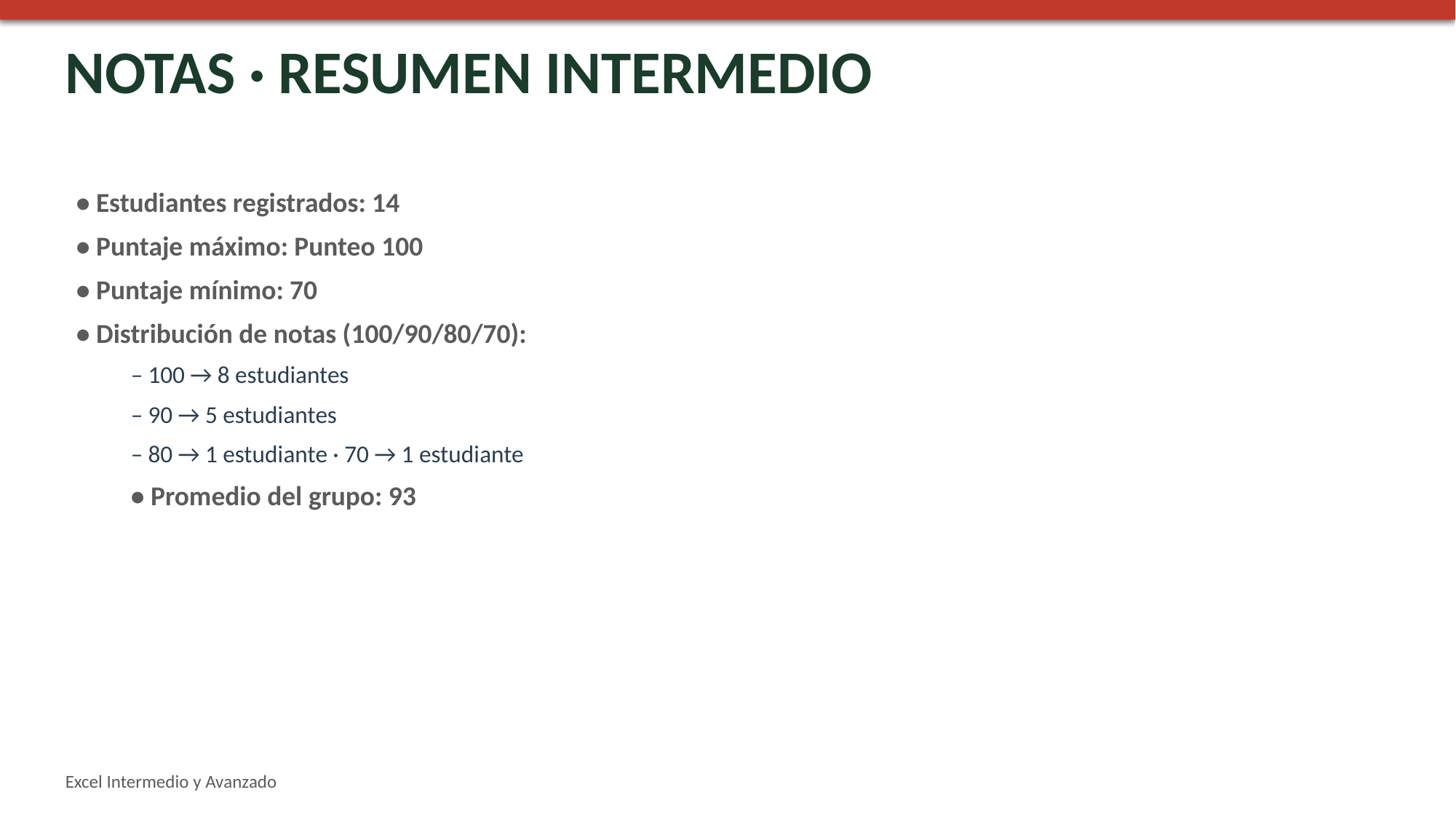

NOTAS · RESUMEN INTERMEDIO
• Estudiantes registrados: 14
• Puntaje máximo: Punteo 100
• Puntaje mínimo: 70
• Distribución de notas (100/90/80/70):
– 100 → 8 estudiantes
– 90 → 5 estudiantes
– 80 → 1 estudiante · 70 → 1 estudiante
• Promedio del grupo: 93

Excel Intermedio y Avanzado